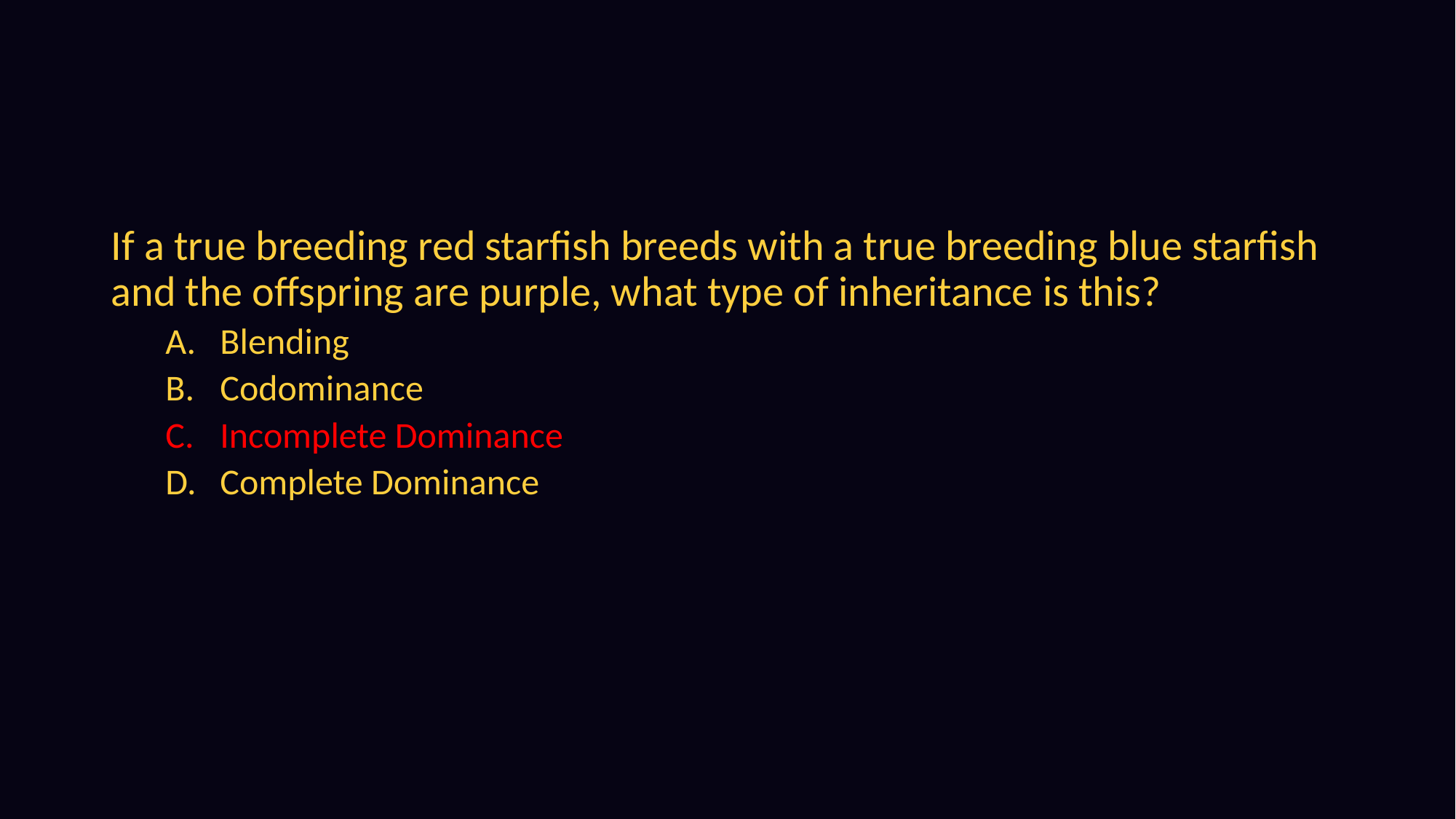

If a true breeding red starfish breeds with a true breeding blue starfish and the offspring are purple, what type of inheritance is this?
Blending
Codominance
Incomplete Dominance
Complete Dominance